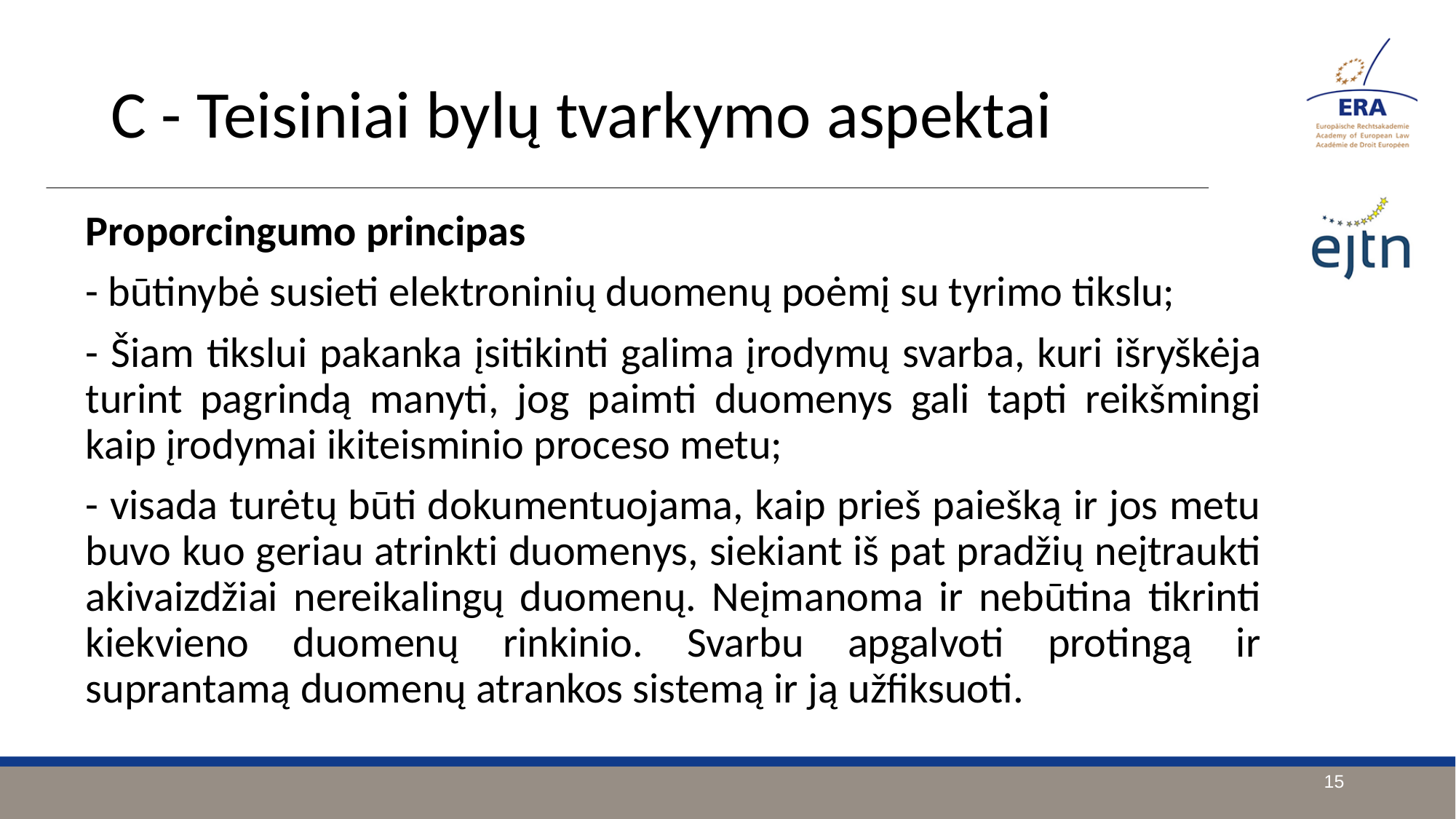

C - Teisiniai bylų tvarkymo aspektai
Proporcingumo principas
- būtinybė susieti elektroninių duomenų poėmį su tyrimo tikslu;
- Šiam tikslui pakanka įsitikinti galima įrodymų svarba, kuri išryškėja turint pagrindą manyti, jog paimti duomenys gali tapti reikšmingi kaip įrodymai ikiteisminio proceso metu;
- visada turėtų būti dokumentuojama, kaip prieš paiešką ir jos metu buvo kuo geriau atrinkti duomenys, siekiant iš pat pradžių neįtraukti akivaizdžiai nereikalingų duomenų. Neįmanoma ir nebūtina tikrinti kiekvieno duomenų rinkinio. Svarbu apgalvoti protingą ir suprantamą duomenų atrankos sistemą ir ją užfiksuoti.

15